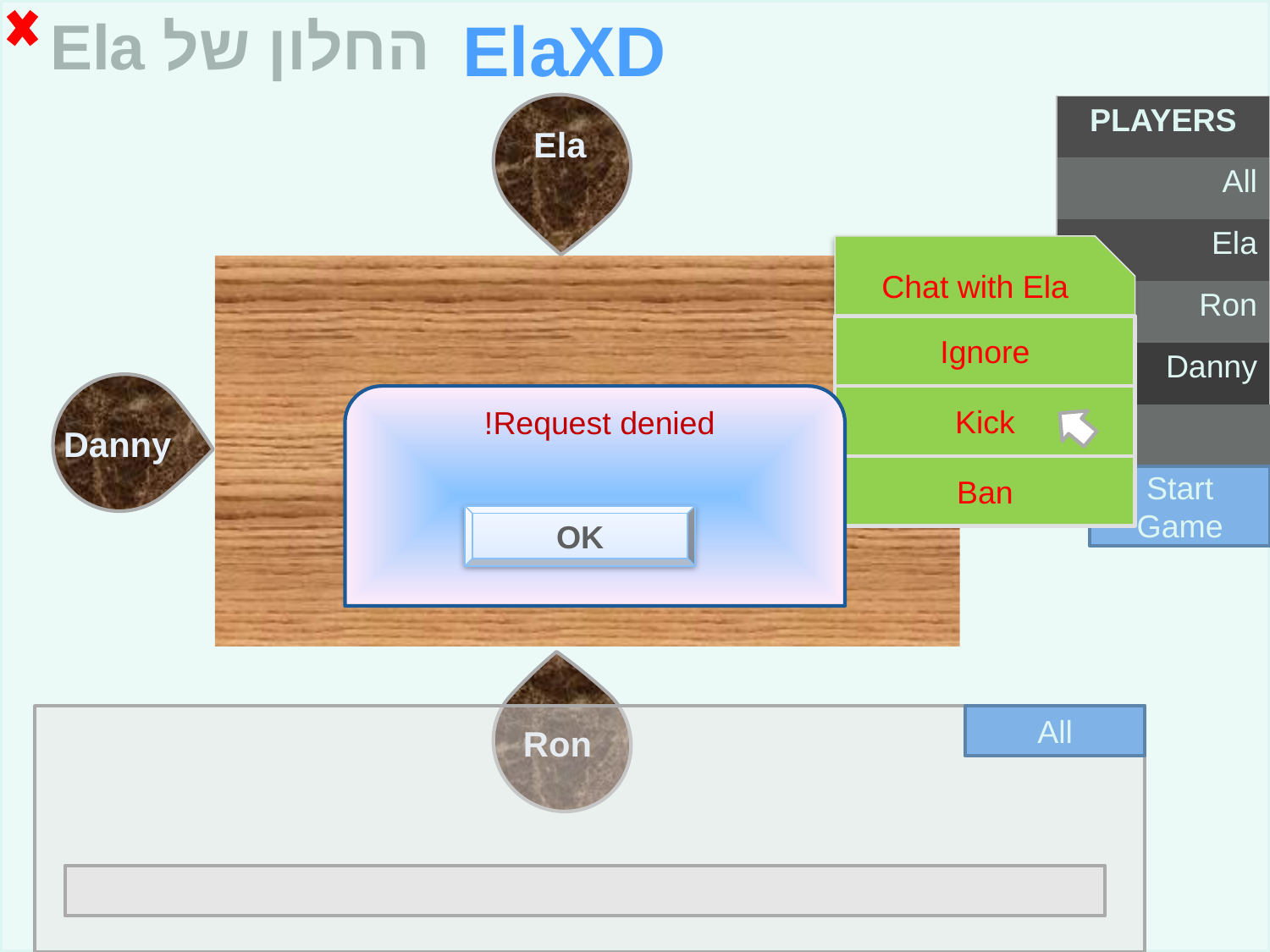

החלון של Ela
ElaXD

| PLAYERS |
| --- |
| All |
| Ela |
| Ron |
| Danny |
|  |
Ela
Chat with Ela

Sit
Ignore

Request denied!
Kick

Danny
Ban
Start Game
OK

All
Ron